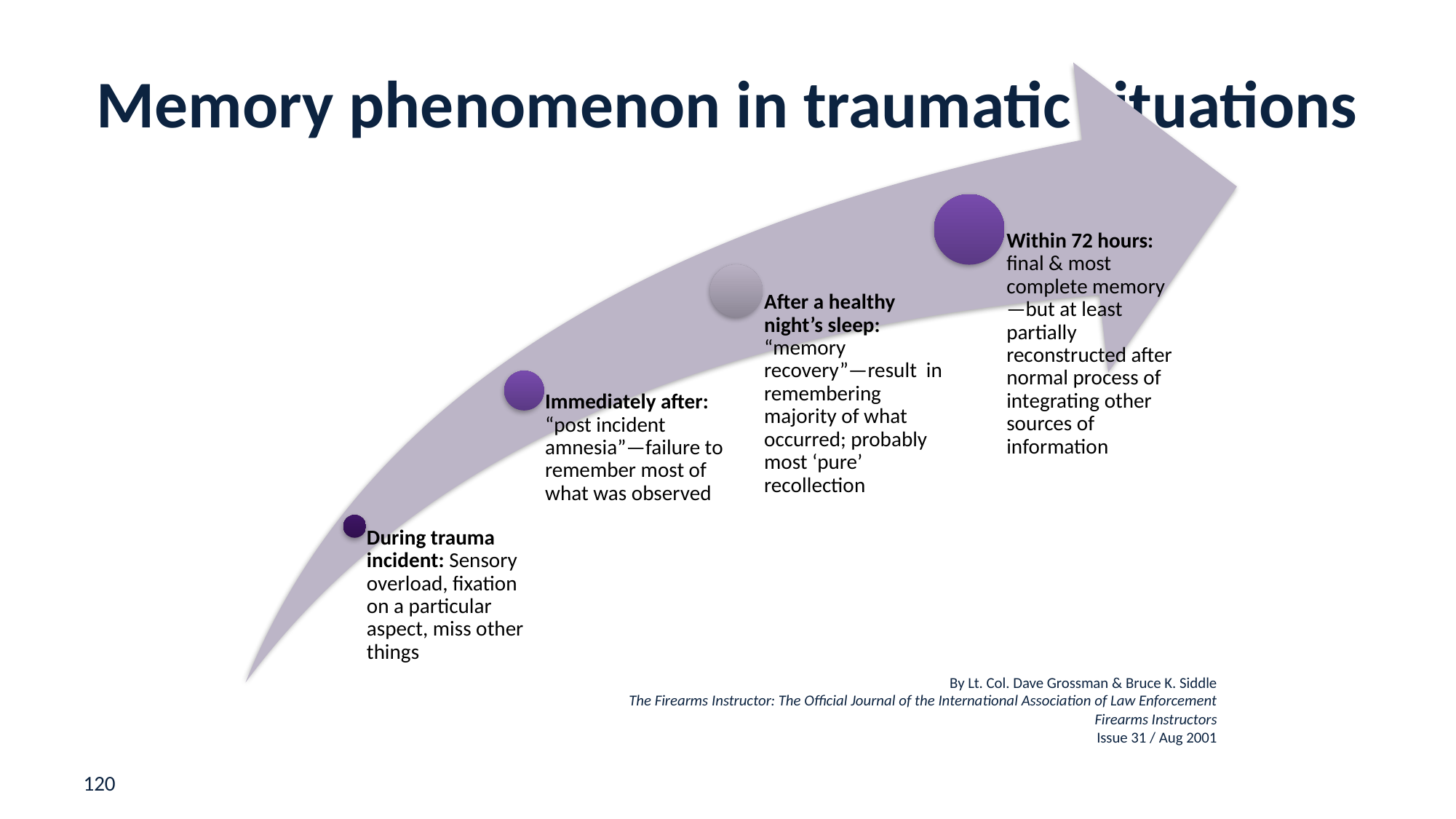

# Memory phenomenon in traumatic situations
During trauma incident: Sensory overload, fixation on a particular aspect, miss other things
Immediately after: “post incident amnesia”—failure to remember most of what was observed
After a healthy night’s sleep: “memory recovery”—result  in remembering  majority of what occurred; probably most ‘pure’ recollection
Within 72 hours: final & most complete memory—but at least partially reconstructed after normal process of integrating other sources of information

By Lt. Col. Dave Grossman & Bruce K. Siddle
The Firearms Instructor: The Official Journal of the International Association of Law Enforcement Firearms Instructors
Issue 31 / Aug 2001